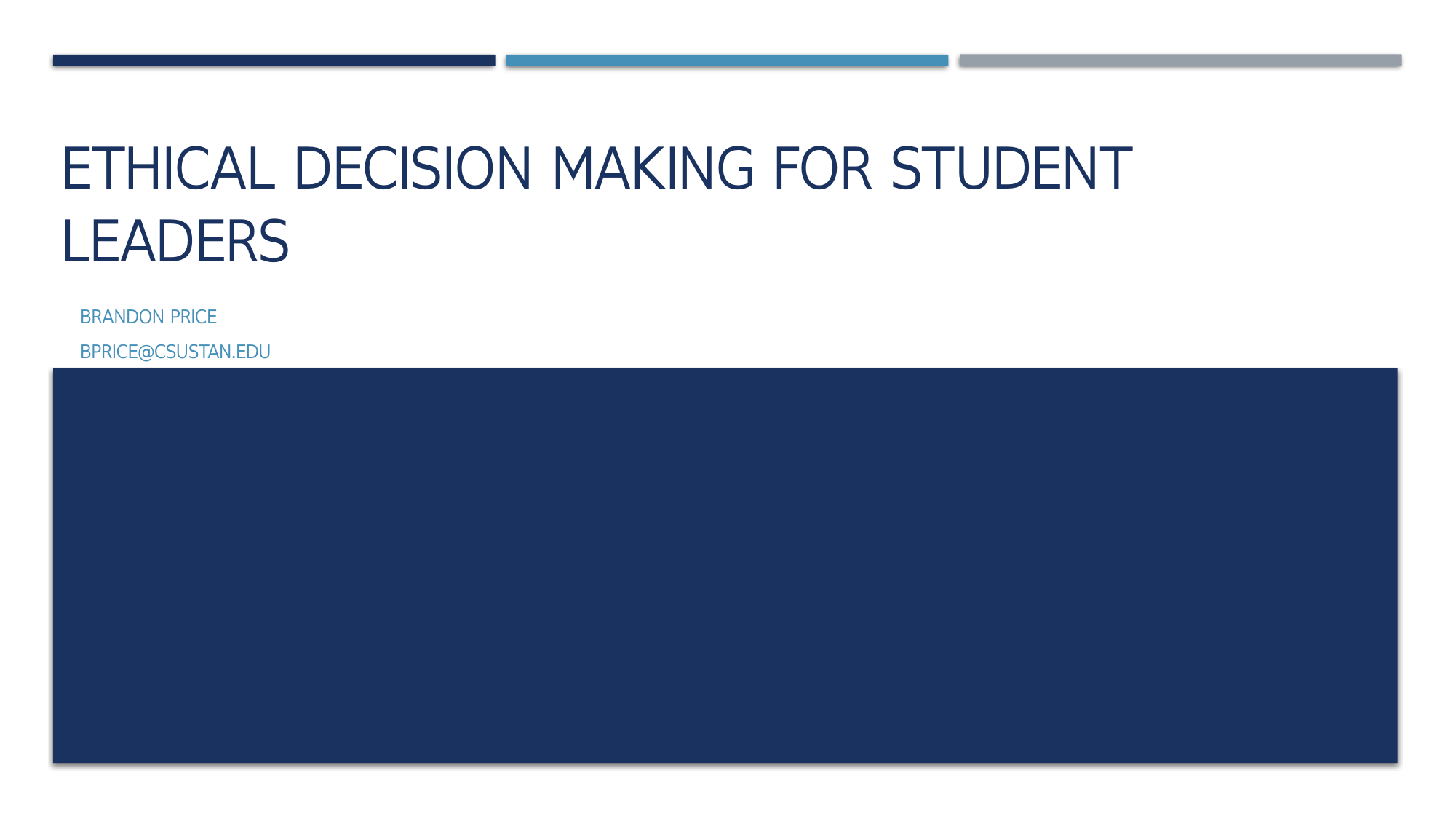

# Ethical Decision Making for Student Leaders
Brandon Price
bprice@csustan.edu